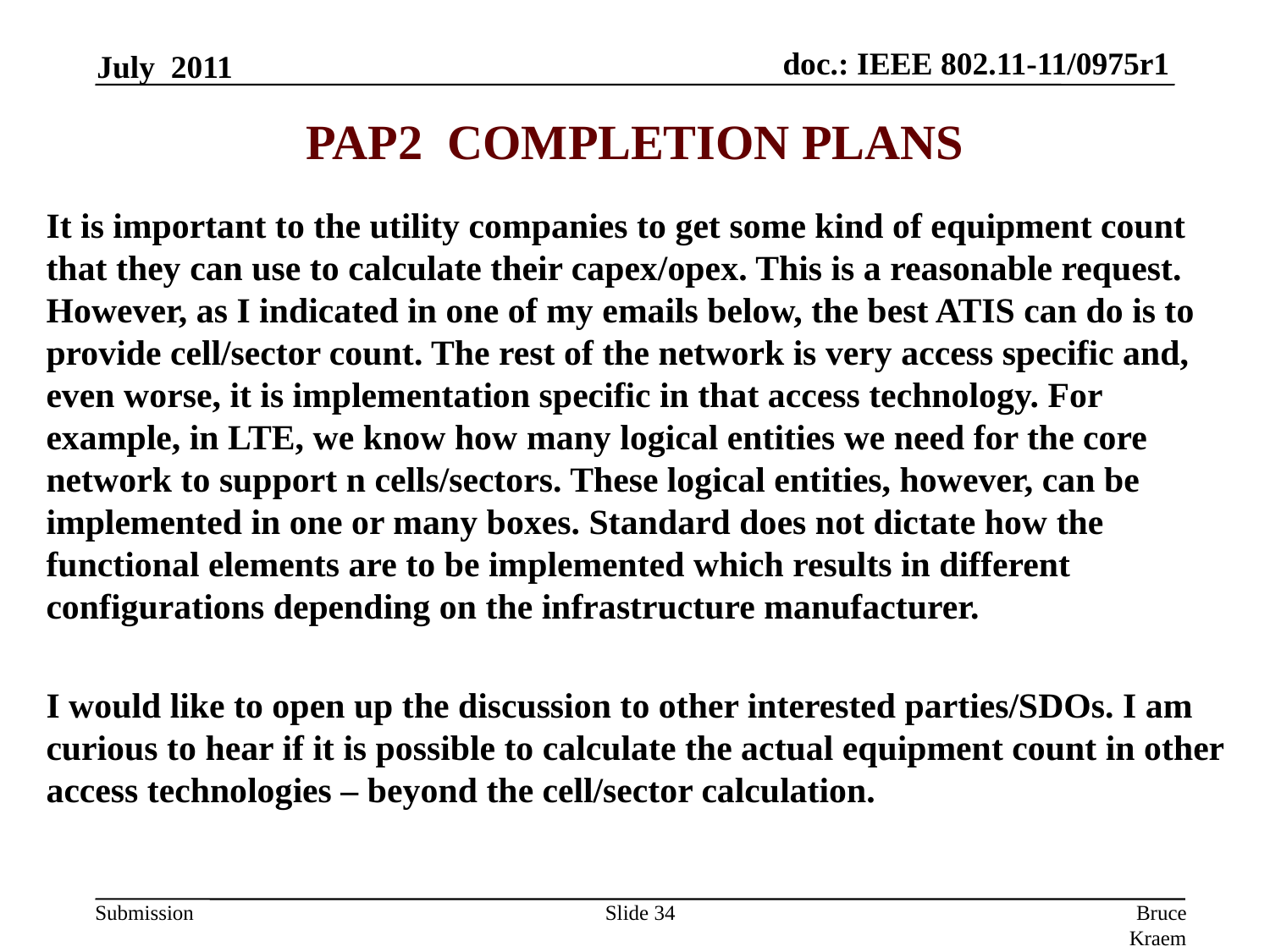

July  2011
# PAP2  Completion plans
It is important to the utility companies to get some kind of equipment count that they can use to calculate their capex/opex. This is a reasonable request. However, as I indicated in one of my emails below, the best ATIS can do is to provide cell/sector count. The rest of the network is very access specific and, even worse, it is implementation specific in that access technology. For example, in LTE, we know how many logical entities we need for the core network to support n cells/sectors. These logical entities, however, can be implemented in one or many boxes. Standard does not dictate how the functional elements are to be implemented which results in different configurations depending on the infrastructure manufacturer.

I would like to open up the discussion to other interested parties/SDOs. I am curious to hear if it is possible to calculate the actual equipment count in other access technologies – beyond the cell/sector calculation.

Slide 34
Bruce Kraemer, Marvell